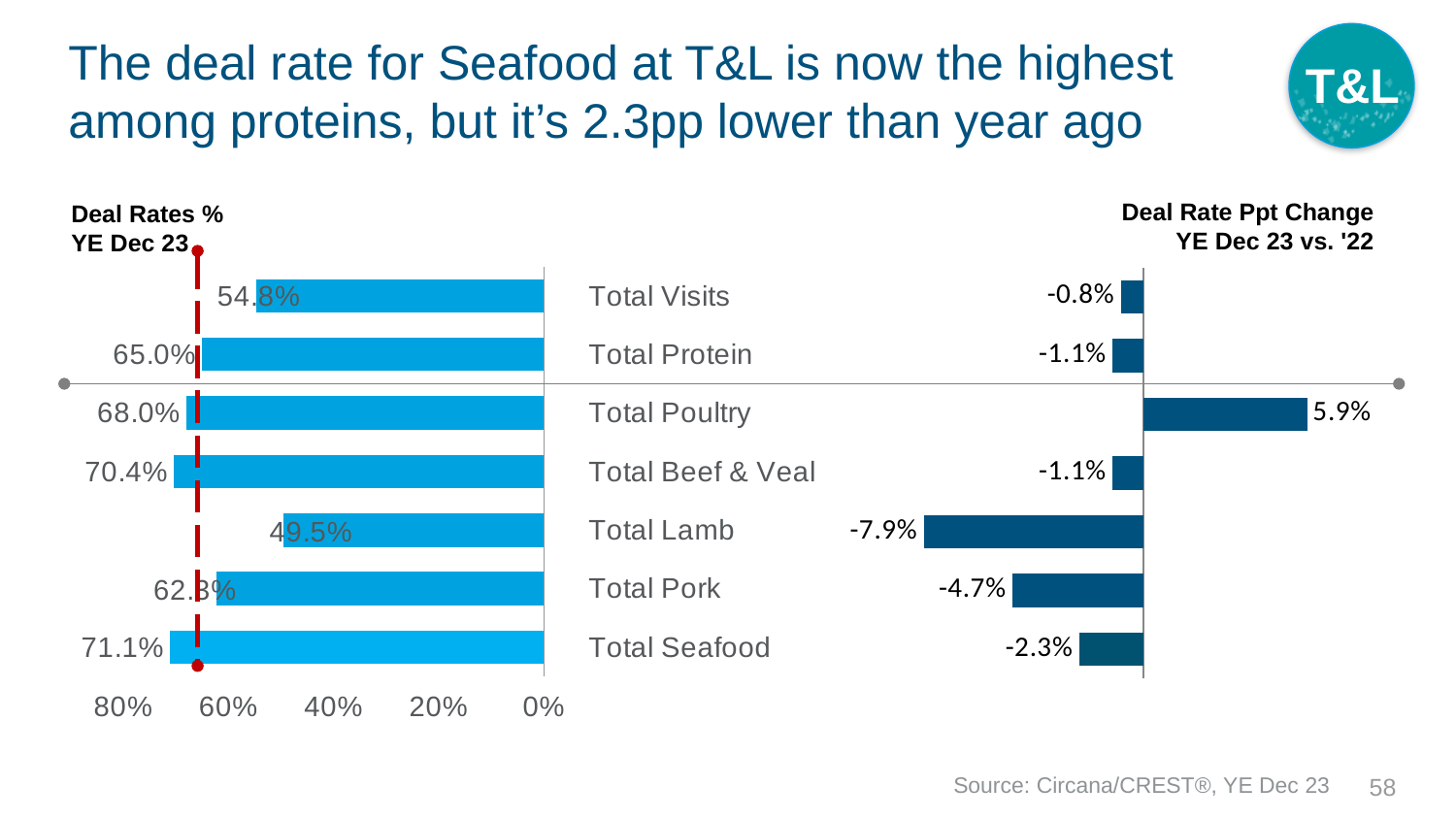

# The deal rate for Seafood at T&L is now the highest among proteins, but it’s 2.3pp lower than year ago

T&L
Deal Rate Ppt Change
YE Dec 23 vs. '22
Deal Rates %
YE Dec 23

### Chart

| Category | Avg Tckts |
|---|---|
|     Total Visits | 0.5479999999999999 |
|     Total Protein | 0.65 |
|     Total Poultry | 0.68 |
|     Total Beef & Veal | 0.7040000000000001 |
|     Total Lamb | 0.495 |
|     Total Pork | 0.623 |
|     Total Seafood | 0.711 |

### Chart

| Category | Deal Rt Chg |
|---|---|
|     Total Visits | -0.008000000000000042 |
|     Total Protein | -0.010999999999999944 |
|     Total Poultry | 0.05899999999999998 |
|     Total Beef & Veal | -0.010999999999999944 |
|     Total Lamb | -0.07899999999999999 |
|     Total Pork | -0.04700000000000003 |
|     Total Seafood | -0.023000000000000114 |
Source: Circana/CREST®, YE Dec 23
58